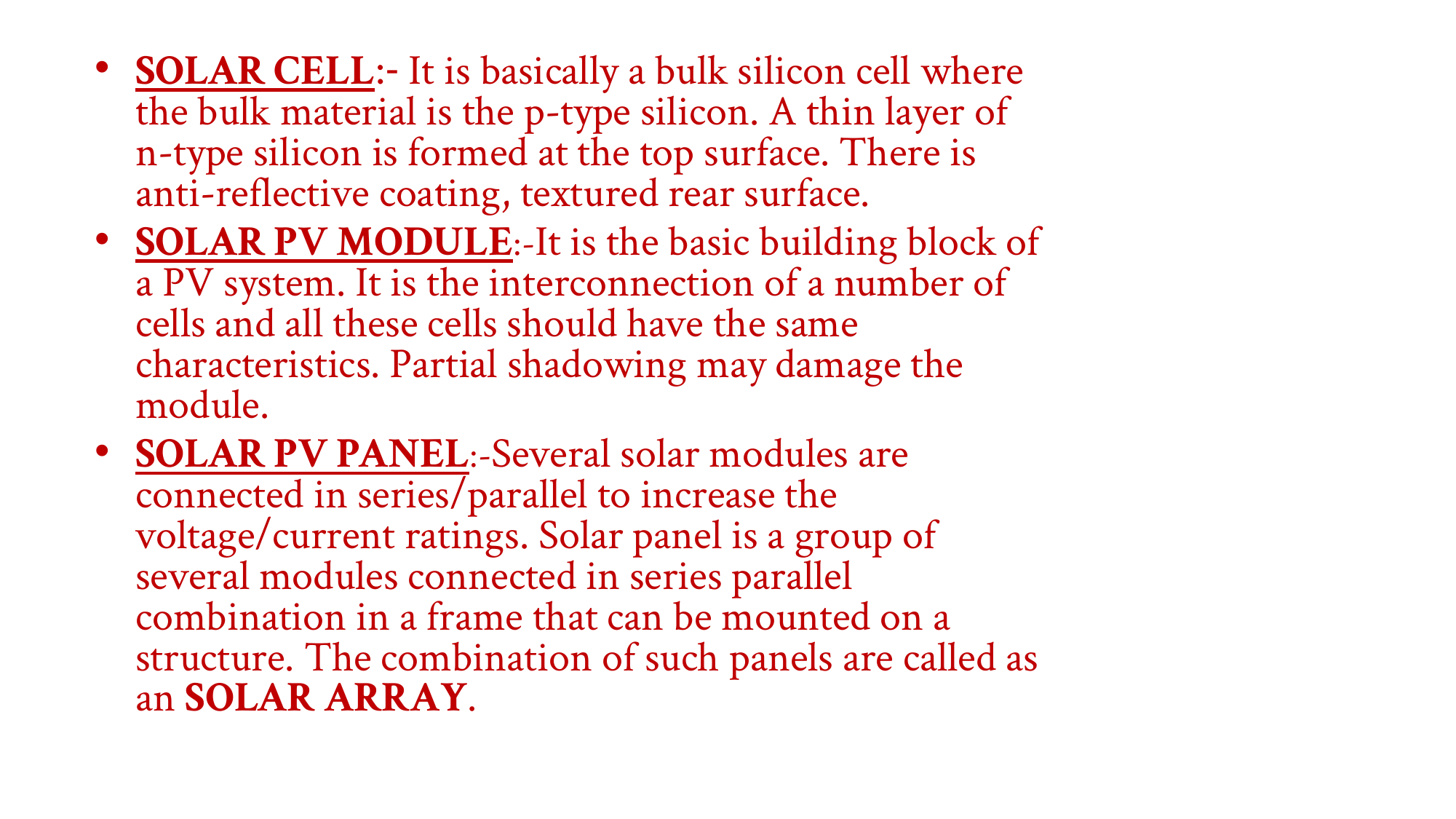

SOLAR CELL:- It is basically a bulk silicon cell where the bulk material is the p-type silicon. A thin layer of n-type silicon is formed at the top surface. There is anti-reflective coating, textured rear surface.
SOLAR PV MODULE:-It is the basic building block of a PV system. It is the interconnection of a number of cells and all these cells should have the same characteristics. Partial shadowing may damage the module.
SOLAR PV PANEL:-Several solar modules are connected in series/parallel to increase the voltage/current ratings. Solar panel is a group of several modules connected in series parallel combination in a frame that can be mounted on a structure. The combination of such panels are called as an SOLAR ARRAY.